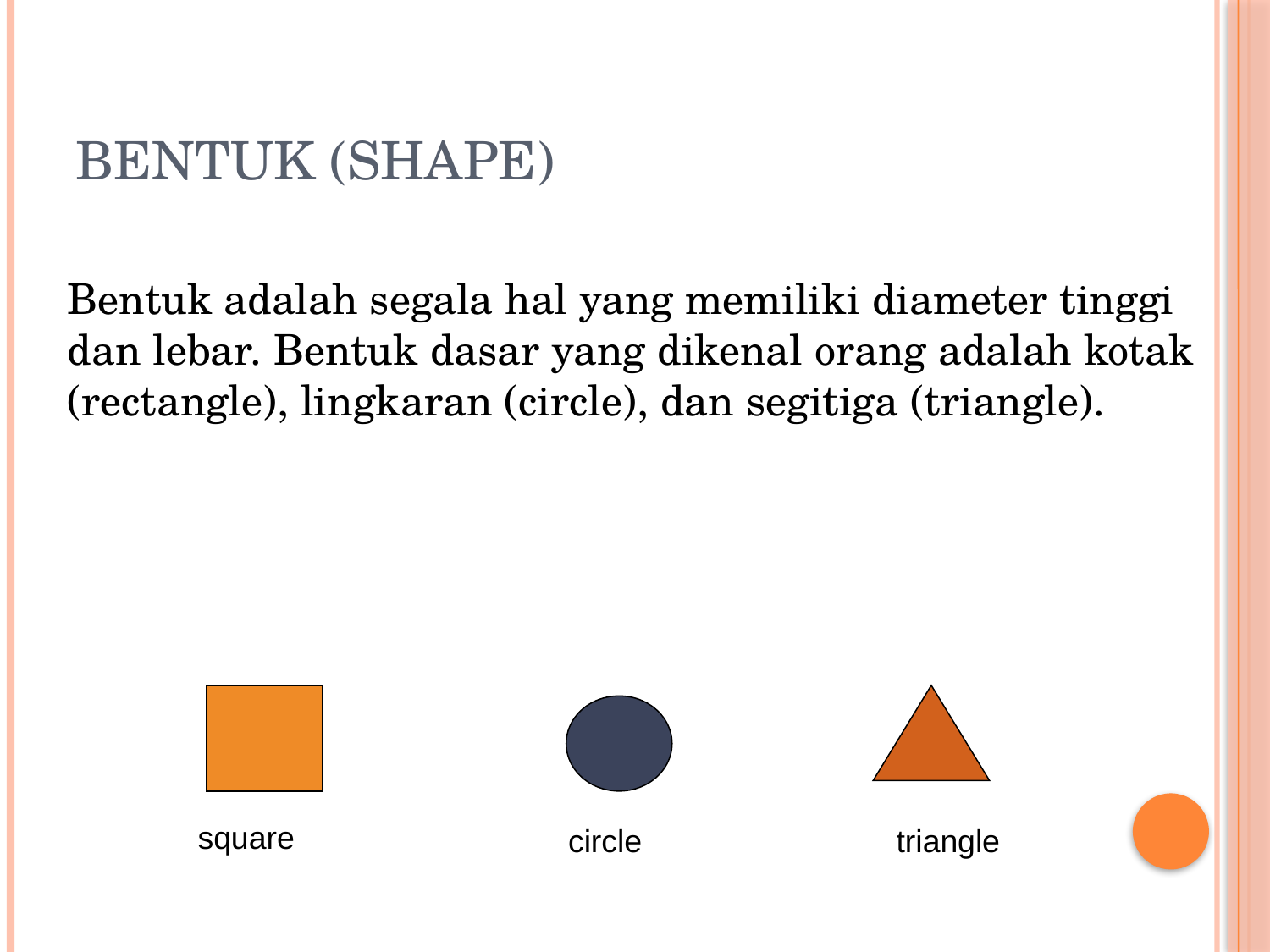

# BENTUK (SHAPE)
Bentuk adalah segala hal yang memiliki diameter tinggi dan lebar. Bentuk dasar yang dikenal orang adalah kotak (rectangle), lingkaran (circle), dan segitiga (triangle).

square
circle
triangle